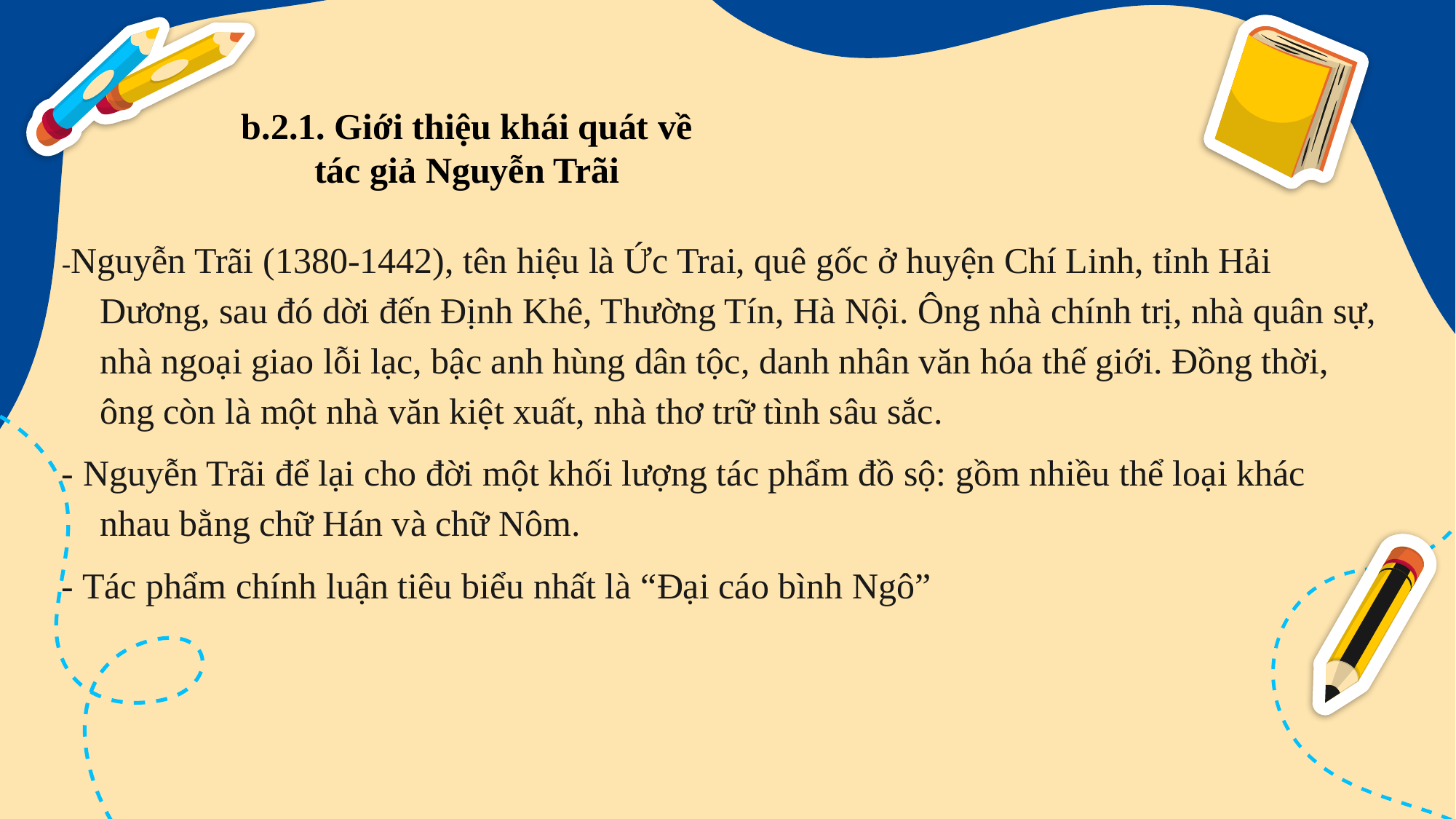

-Nguyễn Trãi (1380-1442), tên hiệu là Ức Trai, quê gốc ở huyện Chí Linh, tỉnh Hải Dương, sau đó dời đến Định Khê, Thường Tín, Hà Nội. Ông nhà chính trị, nhà quân sự, nhà ngoại giao lỗi lạc, bậc anh hùng dân tộc, danh nhân văn hóa thế giới. Đồng thời, ông còn là một nhà văn kiệt xuất, nhà thơ trữ tình sâu sắc.
- Nguyễn Trãi để lại cho đời một khối lượng tác phẩm đồ sộ: gồm nhiều thể loại khác nhau bằng chữ Hán và chữ Nôm.
- Tác phẩm chính luận tiêu biểu nhất là “Đại cáo bình Ngô”

# b.2.1. Giới thiệu khái quát về tác giả Nguyễn Trãi